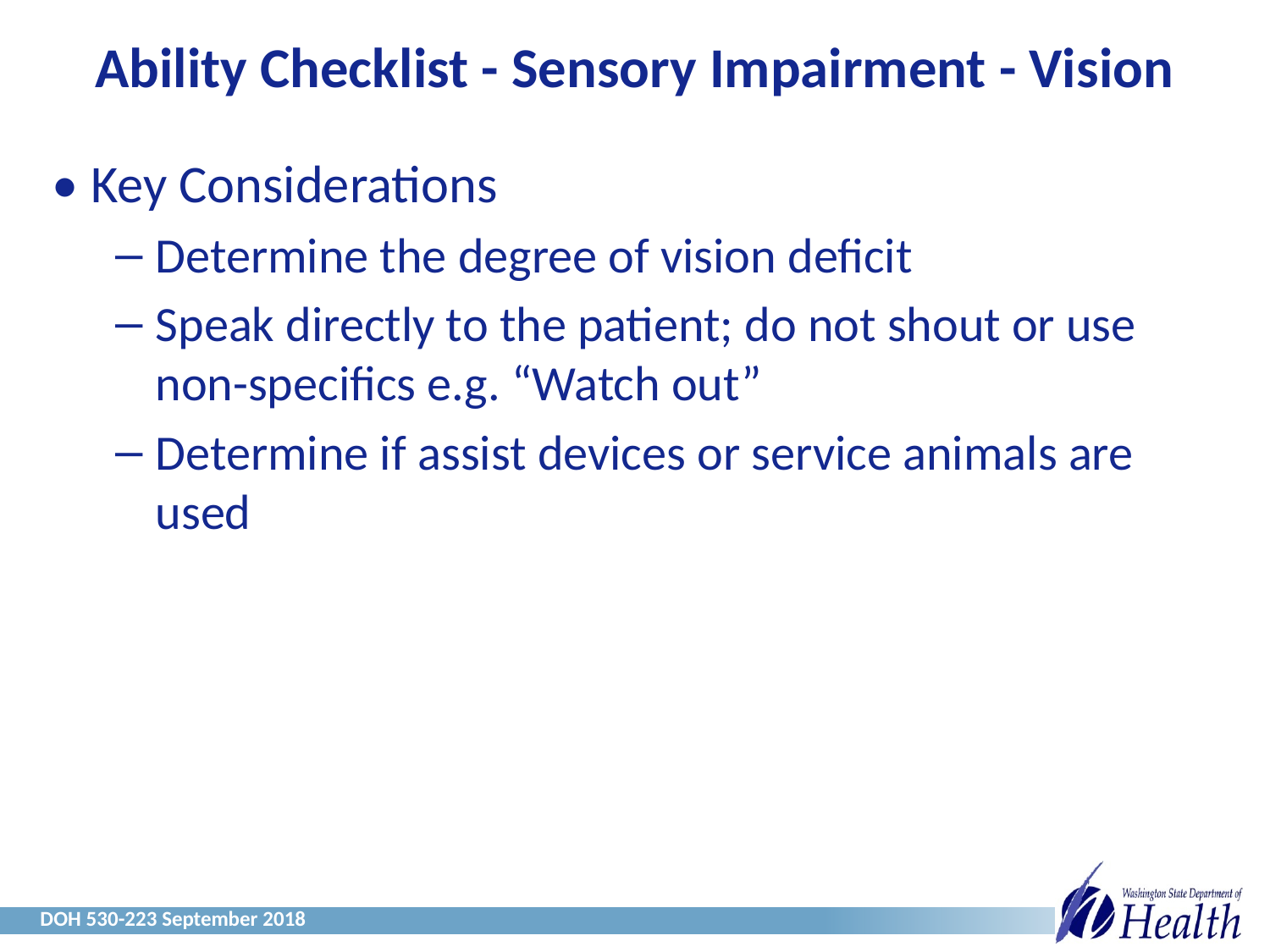

# Ability Checklist - Sensory Impairment - Vision
• Key Considerations
Determine the degree of vision deficit
Speak directly to the patient; do not shout or use non-specifics e.g. “Watch out”
Determine if assist devices or service animals are used

DOH 530-223 September 2018